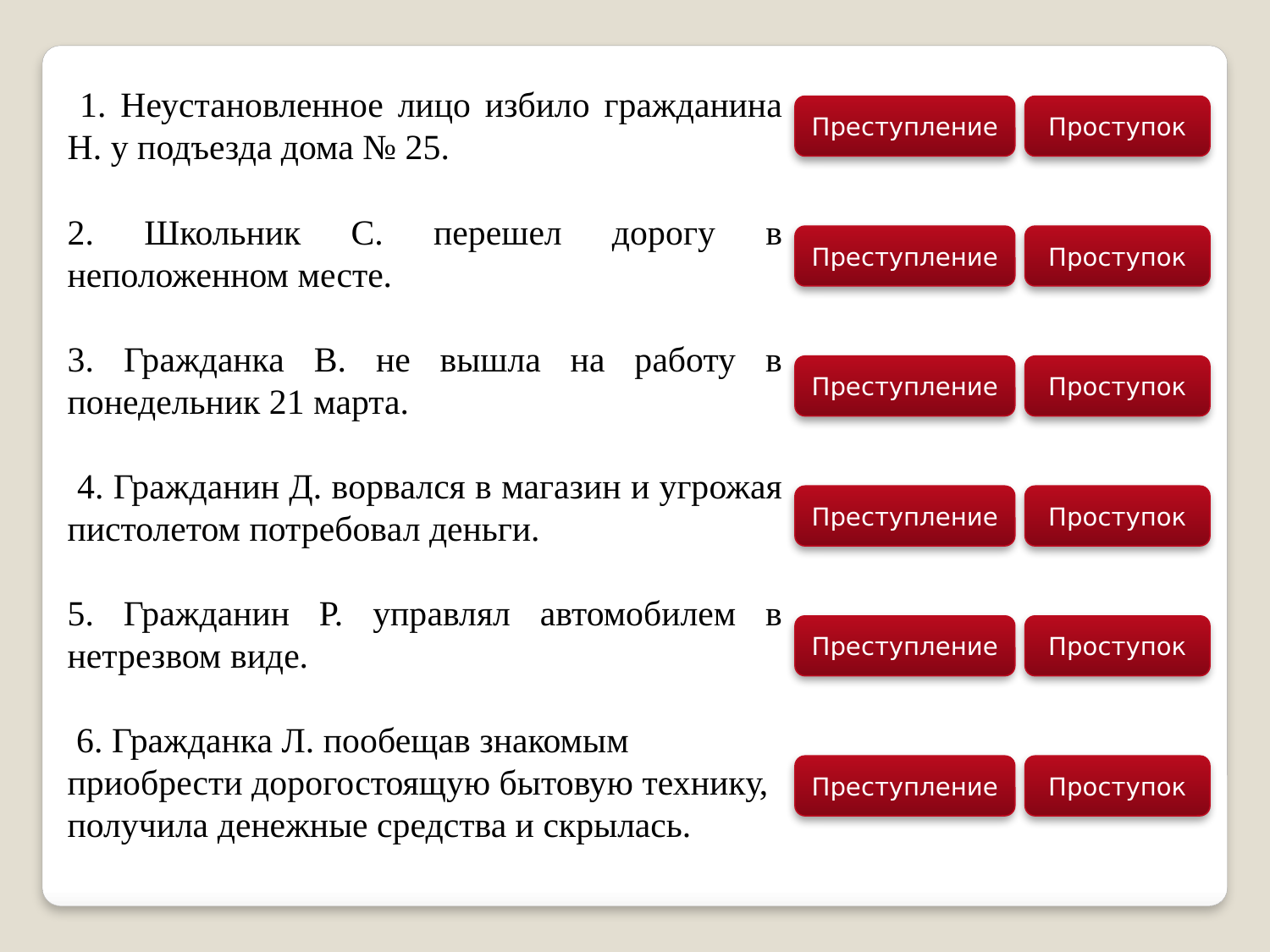

1. Неустановленное лицо избило гражданина Н. у подъезда дома № 25.

2. Школьник С. перешел дорогу в неположенном месте.

3. Гражданка В. не вышла на работу в понедельник 21 марта.

 4. Гражданин Д. ворвался в магазин и угрожая пистолетом потребовал деньги.

5. Гражданин Р. управлял автомобилем в нетрезвом виде.

 6. Гражданка Л. пообещав знакомым приобрести дорогостоящую бытовую технику, получила денежные средства и скрылась.
Преступление
Проступок
Преступление
Проступок
Преступление
Проступок
Преступление
Проступок
Преступление
Проступок
Преступление
Проступок